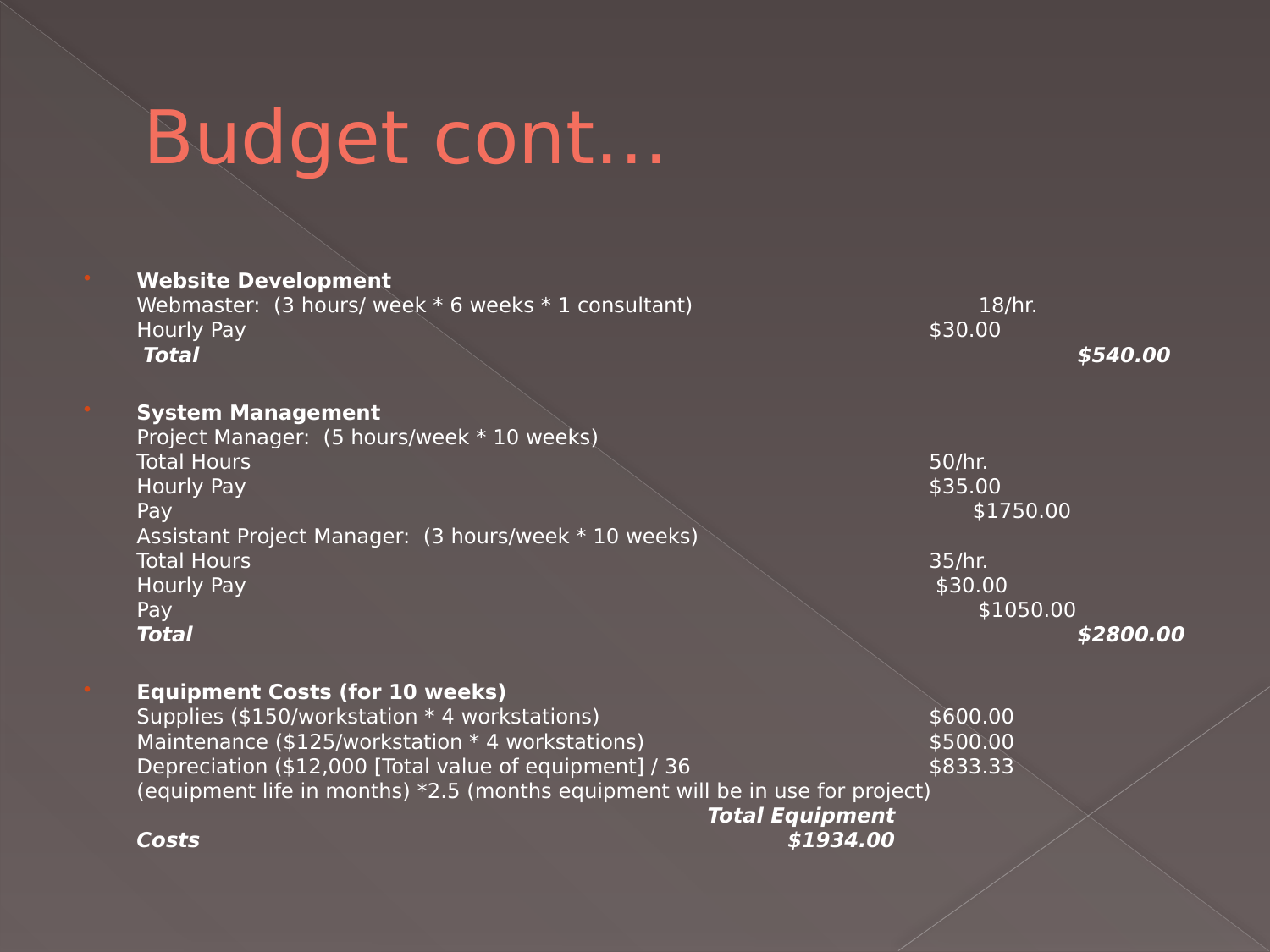

# Budget cont…
Website Development
Webmaster:  (3 hours/ week * 6 weeks * 1 consultant)                                      	18/hr.
Hourly Pay                                                                                                       	$30.00
 Total                                                                                                                          	$540.00

System Management
Project Manager:  (5 hours/week * 10 weeks)
Total Hours                                                                                                      	50/hr.
Hourly Pay                                                                                                       	$35.00
Pay                                                                                                                          $1750.00
Assistant Project Manager:  (3 hours/week * 10 weeks)
Total Hours                                                                                                      	35/hr.
Hourly Pay                                                                                                      	 $30.00
Pay                                                                                                       	               $1050.00
Total                                                                                                                         	$2800.00

Equipment Costs (for 10 weeks)
Supplies ($150/workstation * 4 workstations)                                                	$600.00
Maintenance ($125/workstation * 4 workstations)                                          	$500.00
Depreciation ($12,000 [Total value of equipment] / 36                                   	$833.33
(equipment life in months) *2.5 (months equipment will be in use for project)                                                                                                                                Total Equipment Costs                                                                               	 $1934.00